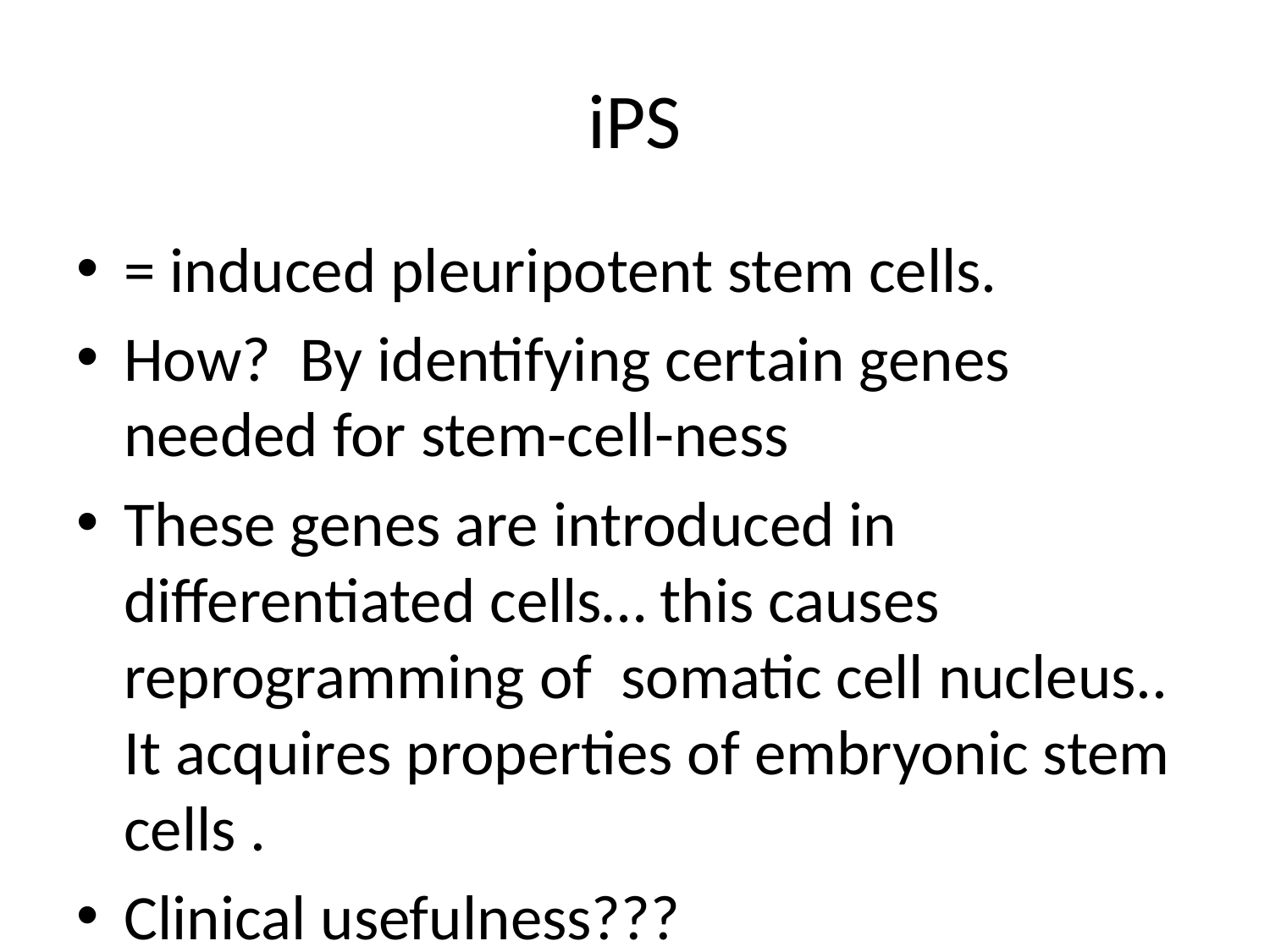

# iPS
= induced pleuripotent stem cells.
How?  By identifying certain genes needed for stem-cell-ness
These genes are introduced in differentiated cells… this causes reprogramming of  somatic cell nucleus.. It acquires properties of embryonic stem cells .
Clinical usefulness???